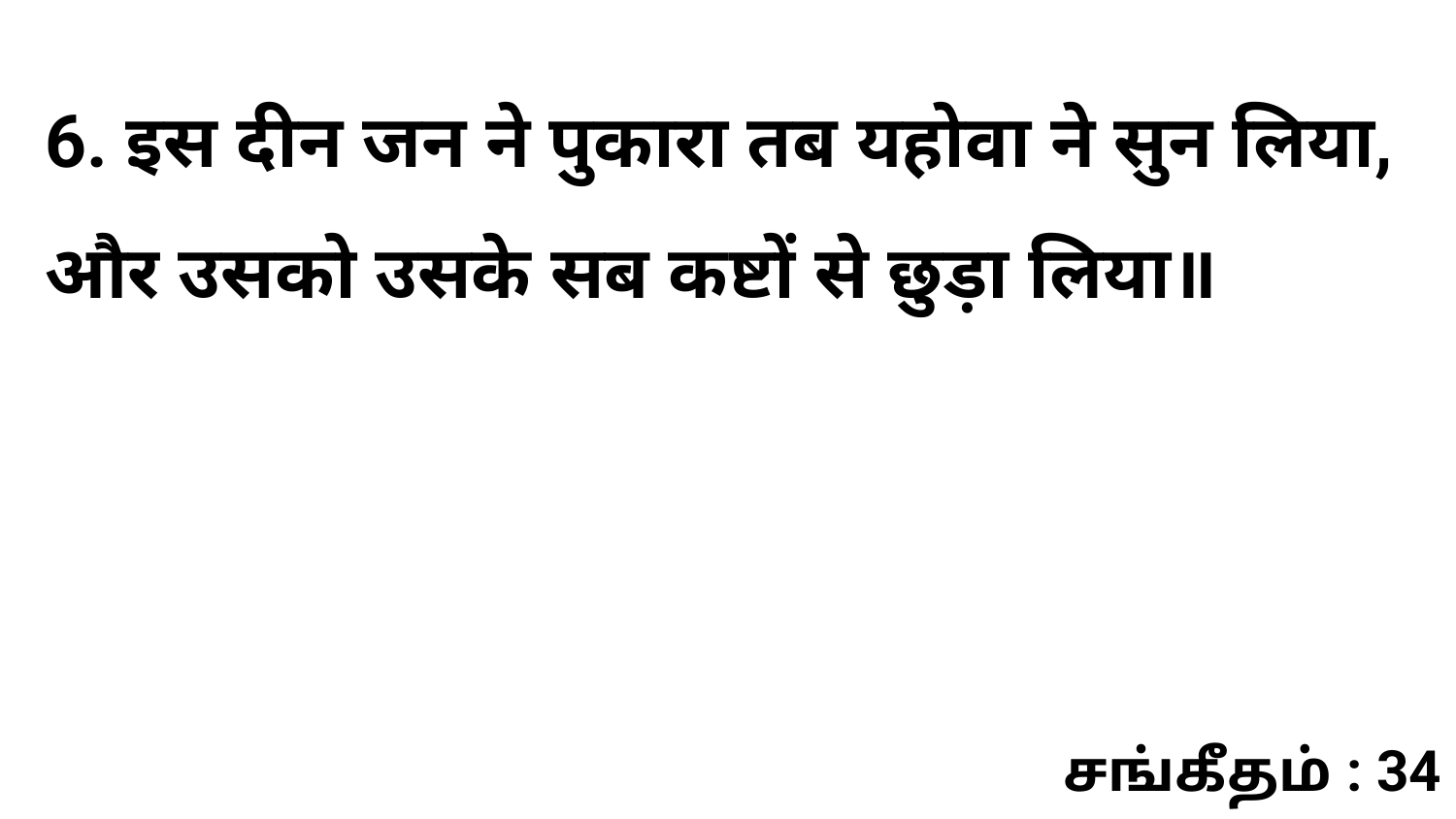

6. इस दीन जन ने पुकारा तब यहोवा ने सुन लिया, और उसको उसके सब कष्टों से छुड़ा लिया॥
சங்கீதம் : 34